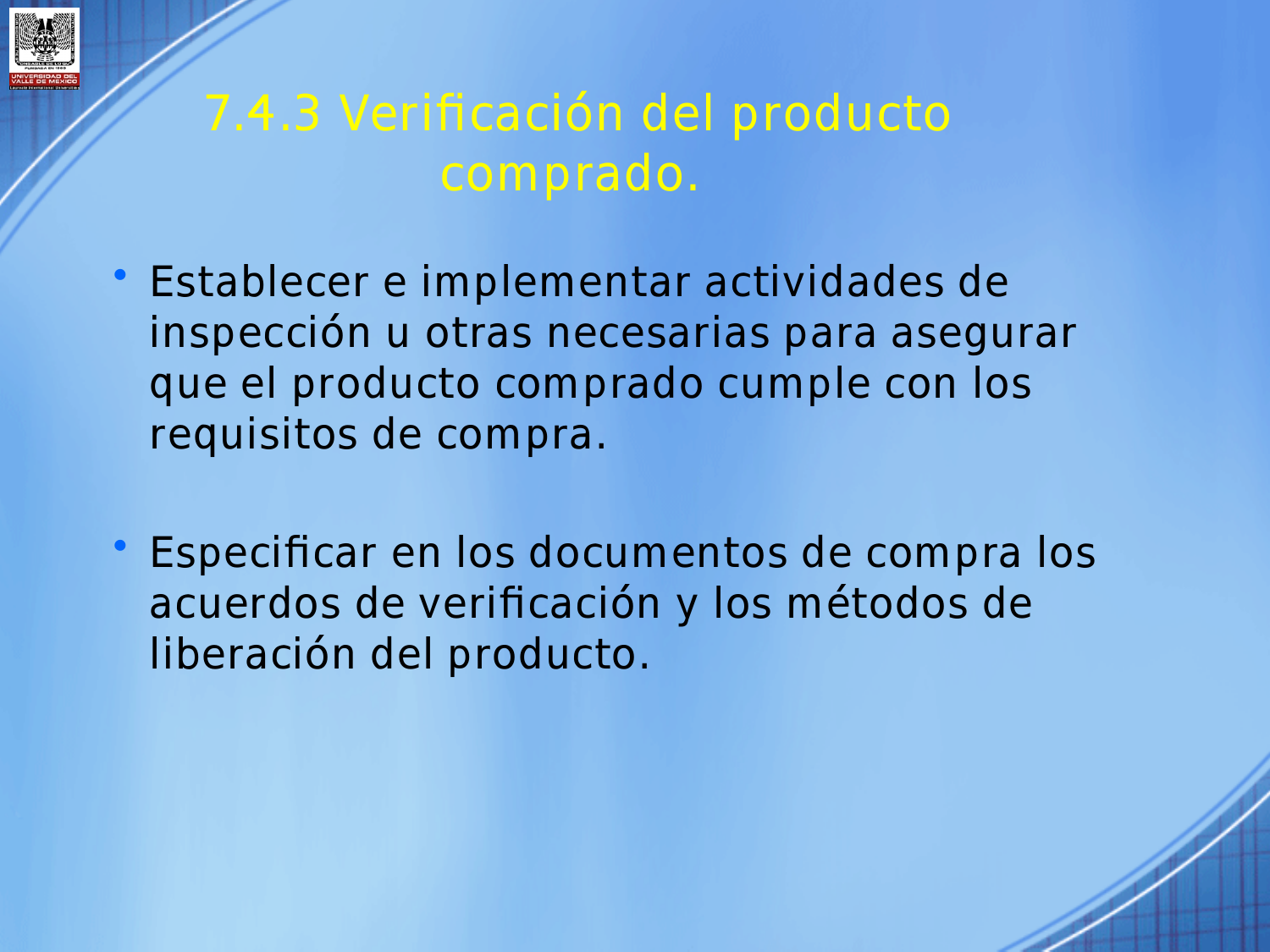

7.4.3 Verificación del producto
comprado.
Establecer e implementar actividades de inspección u otras necesarias para asegurar que el producto comprado cumple con los requisitos de compra.

Especificar en los documentos de compra los acuerdos de verificación y los métodos de liberación del producto.